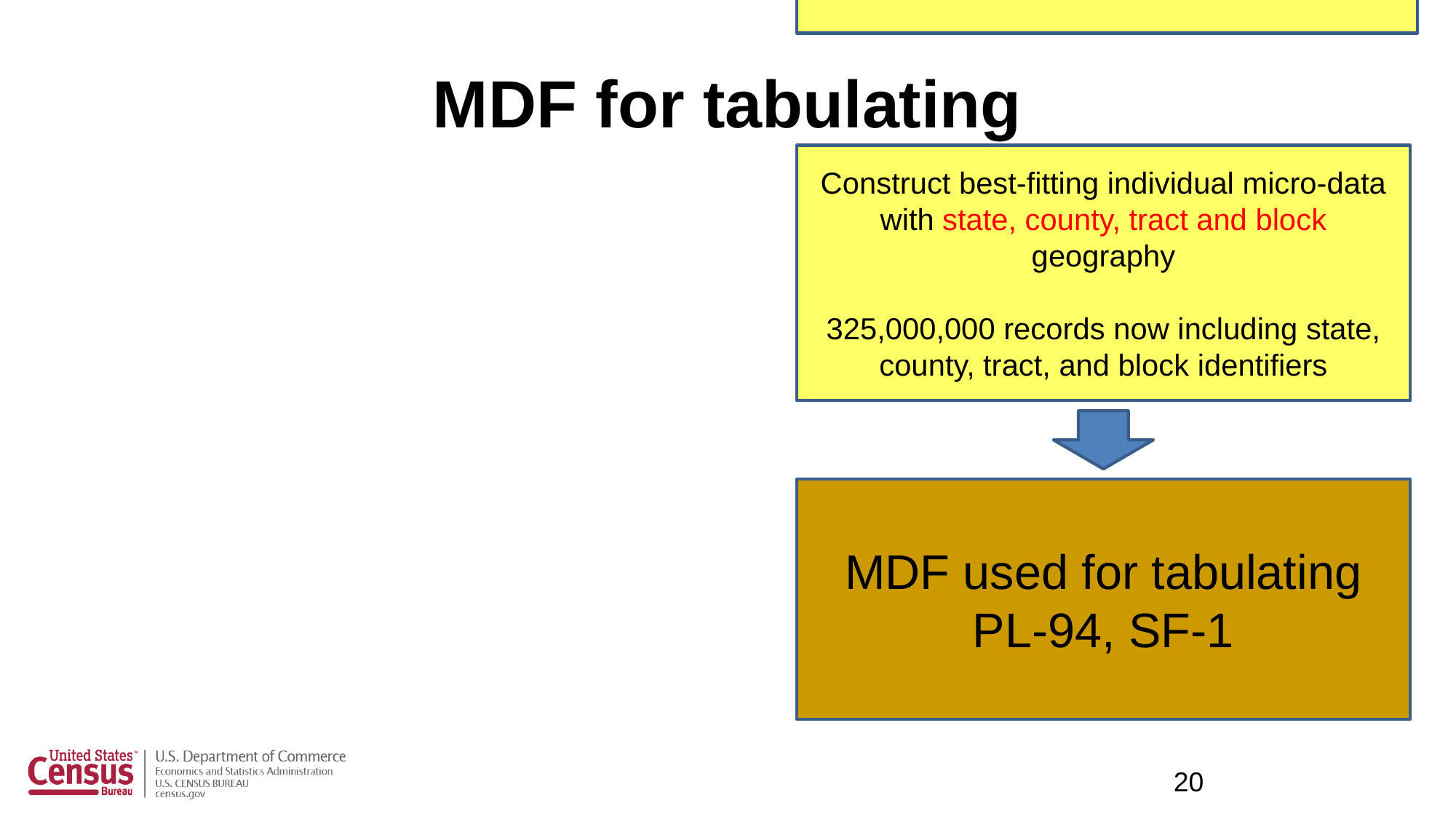

Construct best-fitting individual micro-data with state, county, tract and block geography

325,000,000 records now including state, county, tract identifiers
# MDF for tabulating
Construct best-fitting individual micro-data with state, county, tract and block geography

325,000,000 records now including state, county, tract, and block identifiers

MDF used for tabulating PL-94, SF-1
 20